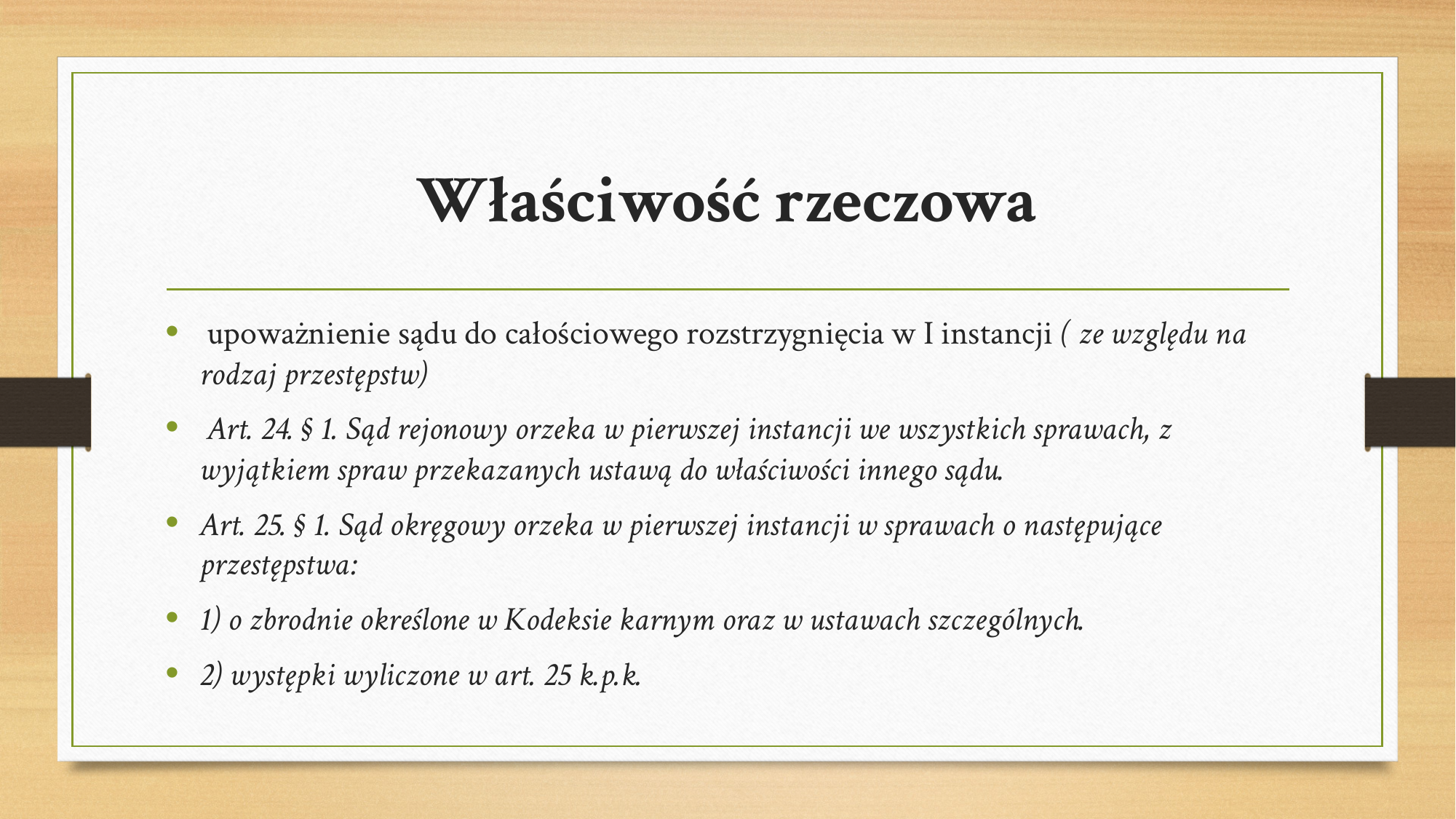

# Właściwość rzeczowa
 upoważnienie sądu do całościowego rozstrzygnięcia w I instancji ( ze względu na rodzaj przestępstw)
 Art. 24. § 1. Sąd rejonowy orzeka w pierwszej instancji we wszystkich sprawach, z wyjątkiem spraw przekazanych ustawą do właściwości innego sądu.
Art. 25. § 1. Sąd okręgowy orzeka w pierwszej instancji w sprawach o następujące przestępstwa:
1) o zbrodnie określone w Kodeksie karnym oraz w ustawach szczególnych.
2) występki wyliczone w art. 25 k.p.k.